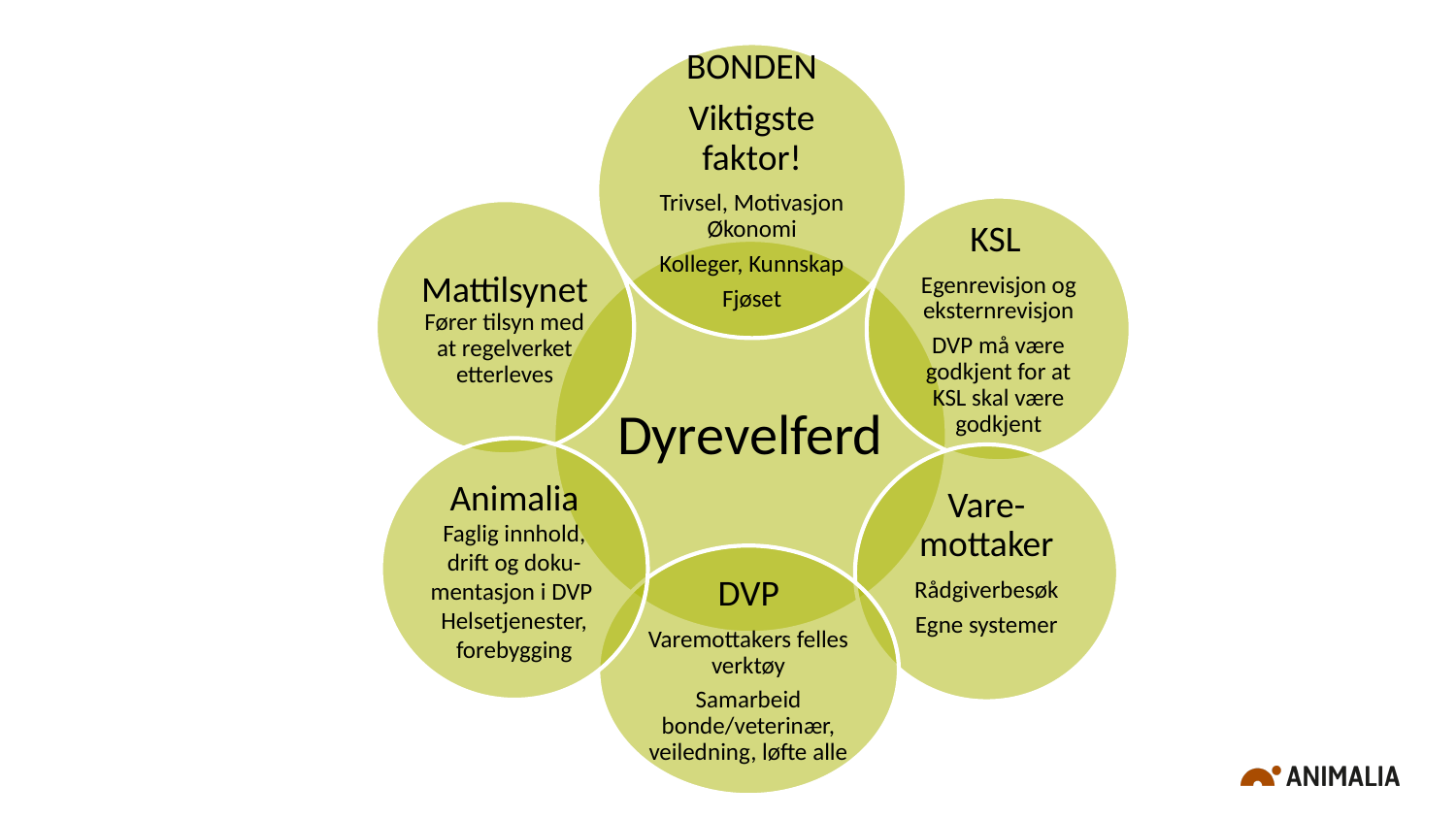

Dyrevelferd
BONDEN
Viktigste faktor!
Trivsel, Motivasjon Økonomi
Kolleger, Kunnskap
Fjøset

KSL
Egenrevisjon og eksternrevisjon
DVP må være godkjent for at KSL skal være godkjent
Vare-mottaker
Rådgiverbesøk
Egne systemer

DVP
Varemottakers felles verktøy
Samarbeid bonde/veterinær, veiledning, løfte alle
Mattilsynet
Fører tilsyn med at regelverket etterleves
Animalia Faglig innhold, drift og doku-mentasjon i DVP  Helsetjenester, forebygging